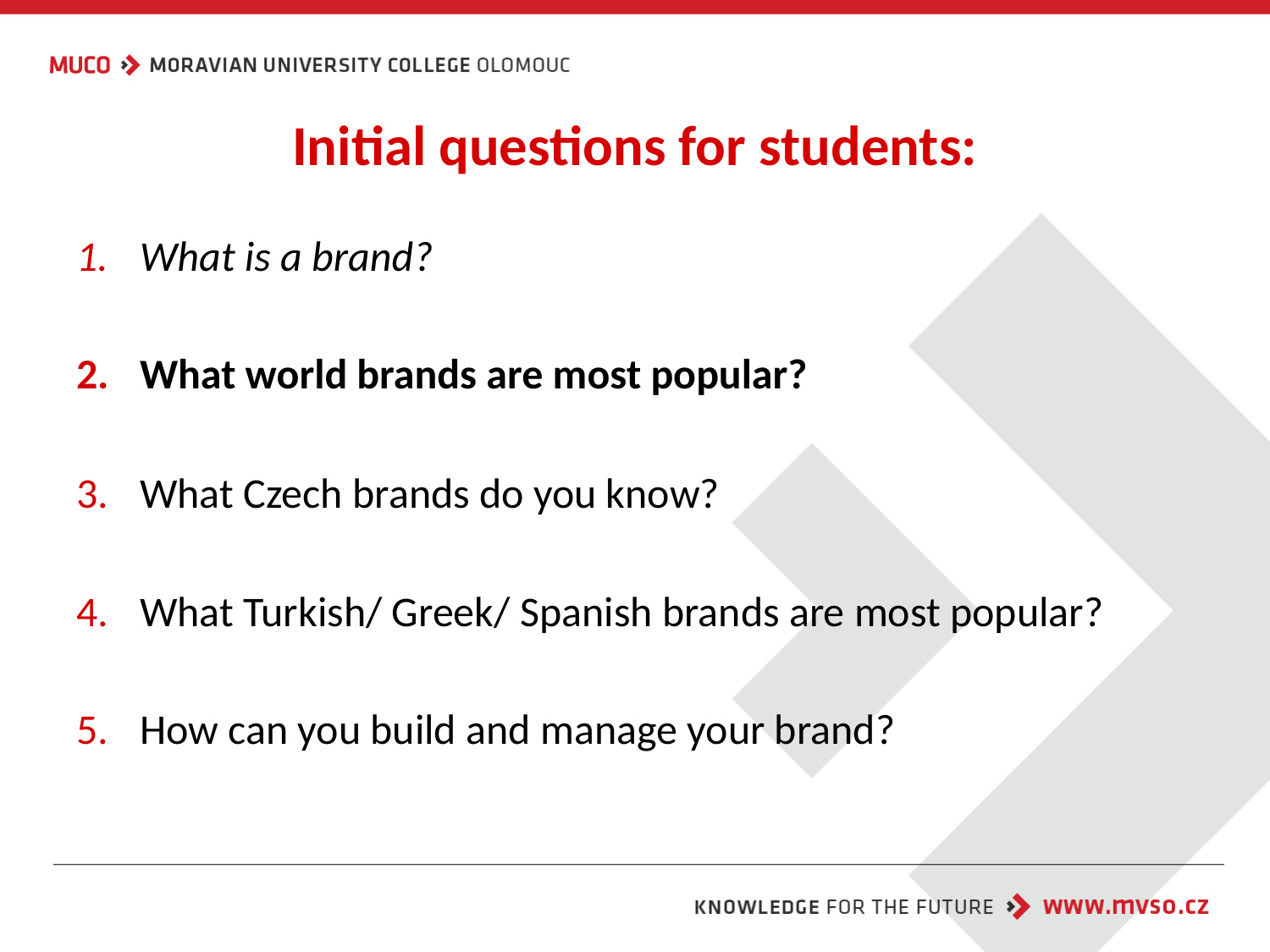

# Initial questions for students:
What is a brand?

What world brands are most popular?

What Czech brands do you know?

What Turkish/ Greek/ Spanish brands are most popular?

How can you build and manage your brand?